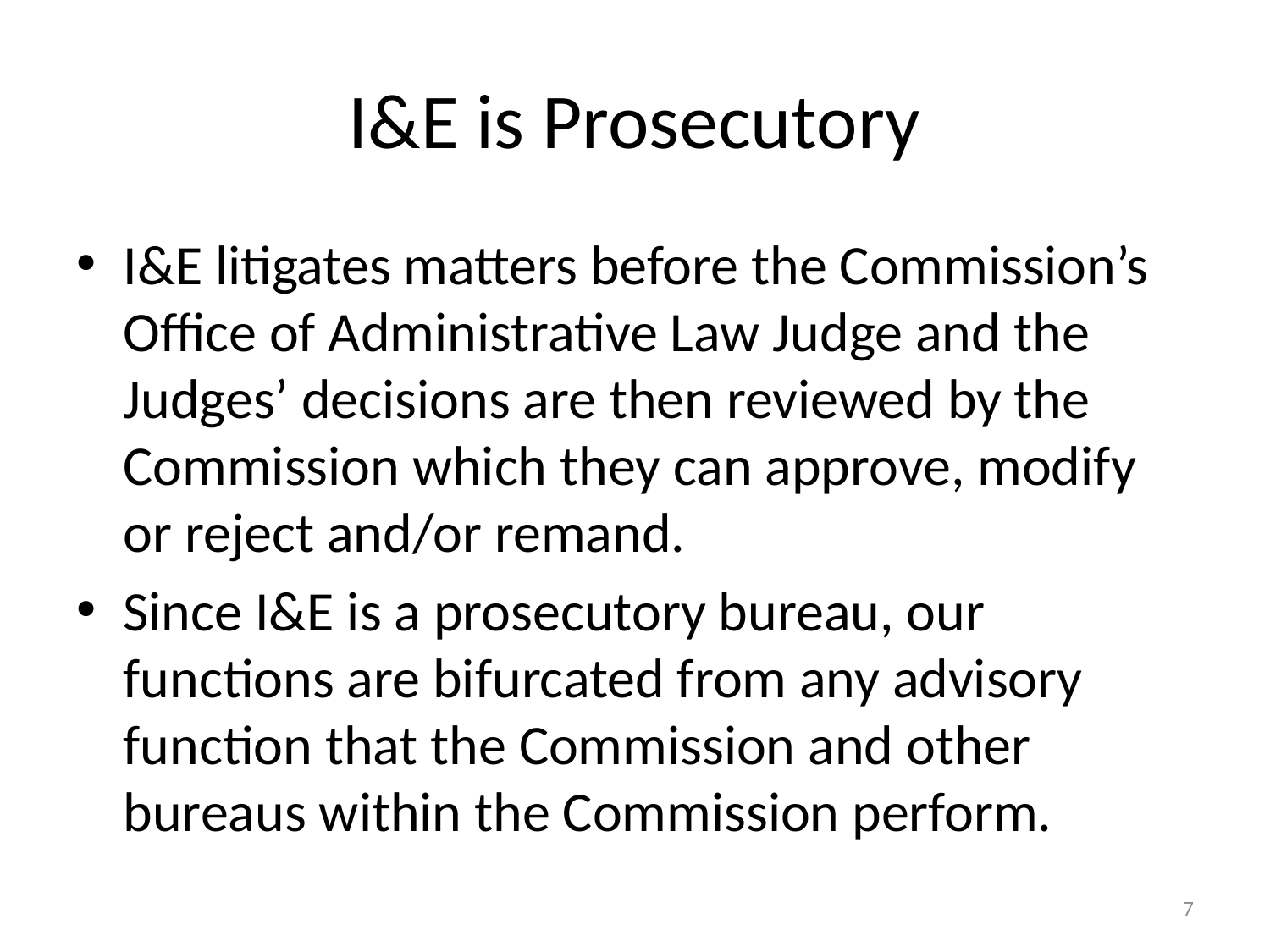

# I&E is Prosecutory
I&E litigates matters before the Commission’s Office of Administrative Law Judge and the Judges’ decisions are then reviewed by the Commission which they can approve, modify or reject and/or remand.
Since I&E is a prosecutory bureau, our functions are bifurcated from any advisory function that the Commission and other bureaus within the Commission perform.
7